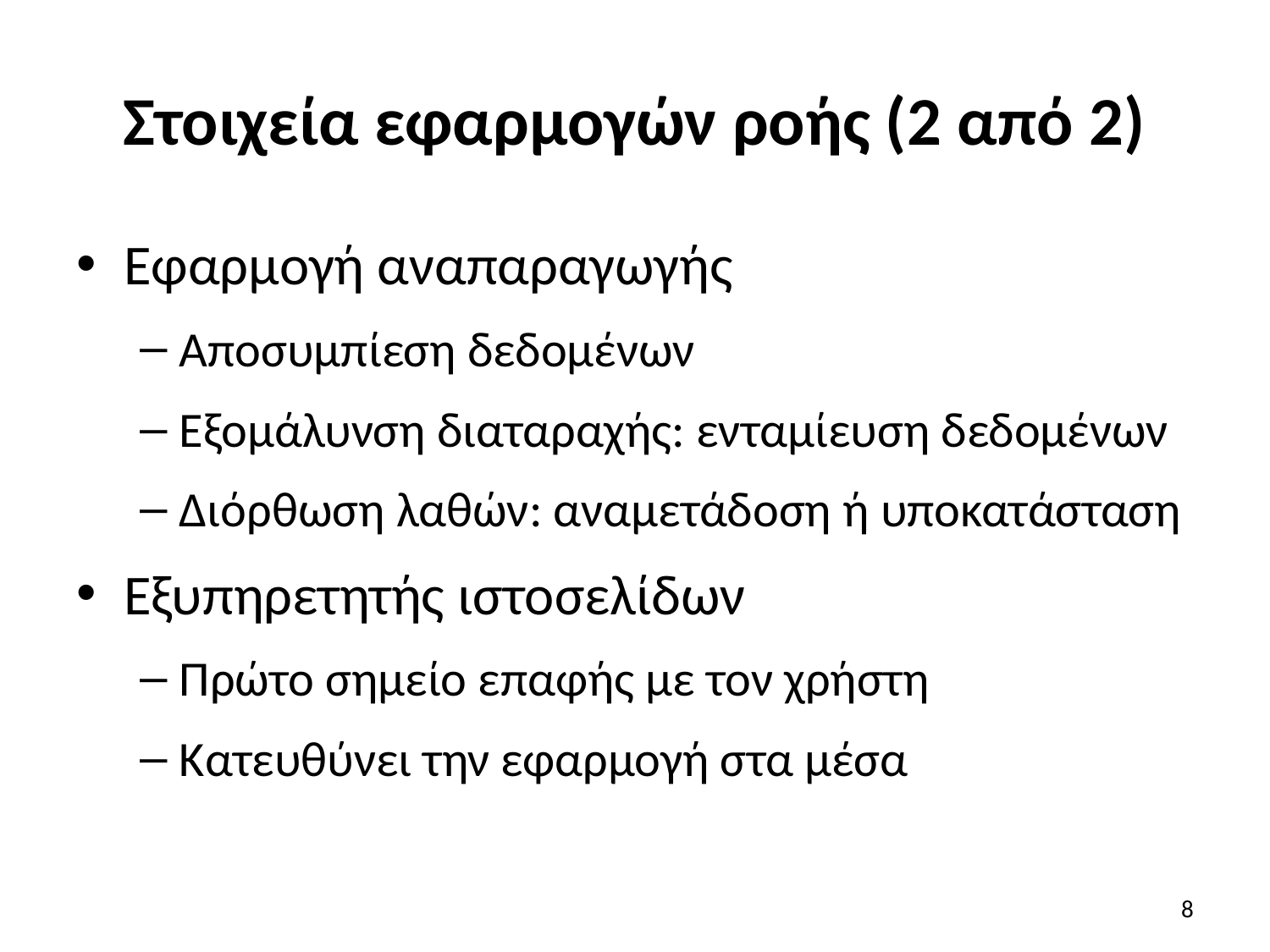

# Στοιχεία εφαρμογών ροής (2 από 2)
Εφαρμογή αναπαραγωγής
Αποσυμπίεση δεδομένων
Εξομάλυνση διαταραχής: ενταμίευση δεδομένων
Διόρθωση λαθών: αναμετάδοση ή υποκατάσταση
Εξυπηρετητής ιστοσελίδων
Πρώτο σημείο επαφής με τον χρήστη
Κατευθύνει την εφαρμογή στα μέσα
8